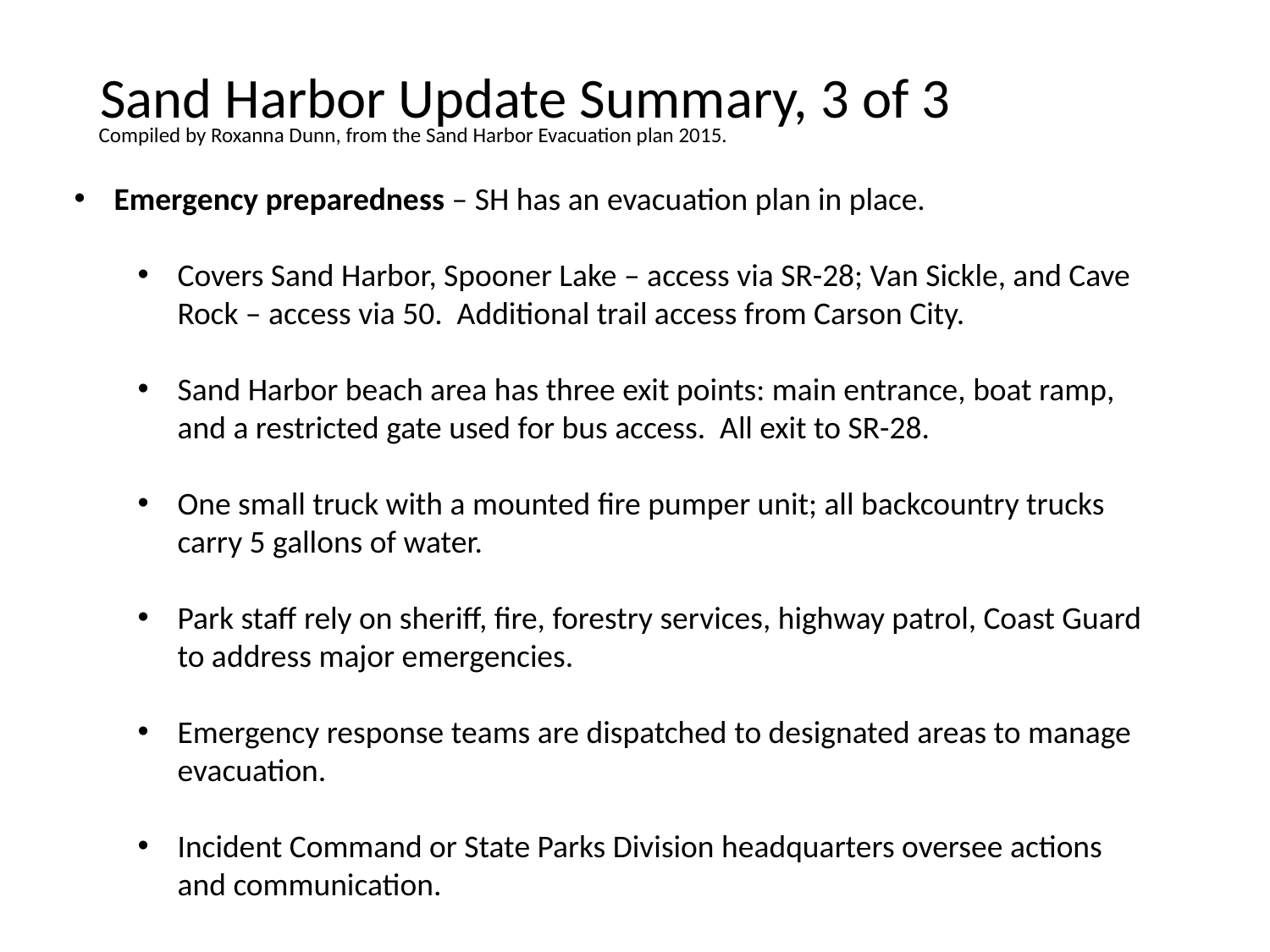

# Sand Harbor Update Summary, 3 of 3
Compiled by Roxanna Dunn, from the Sand Harbor Evacuation plan 2015.

Emergency preparedness – SH has an evacuation plan in place.
Covers Sand Harbor, Spooner Lake – access via SR-28; Van Sickle, and Cave Rock – access via 50.  Additional trail access from Carson City.
Sand Harbor beach area has three exit points: main entrance, boat ramp, and a restricted gate used for bus access.  All exit to SR-28.
One small truck with a mounted fire pumper unit; all backcountry trucks carry 5 gallons of water.
Park staff rely on sheriff, fire, forestry services, highway patrol, Coast Guard to address major emergencies.
Emergency response teams are dispatched to designated areas to manage evacuation.
Incident Command or State Parks Division headquarters oversee actions and communication.